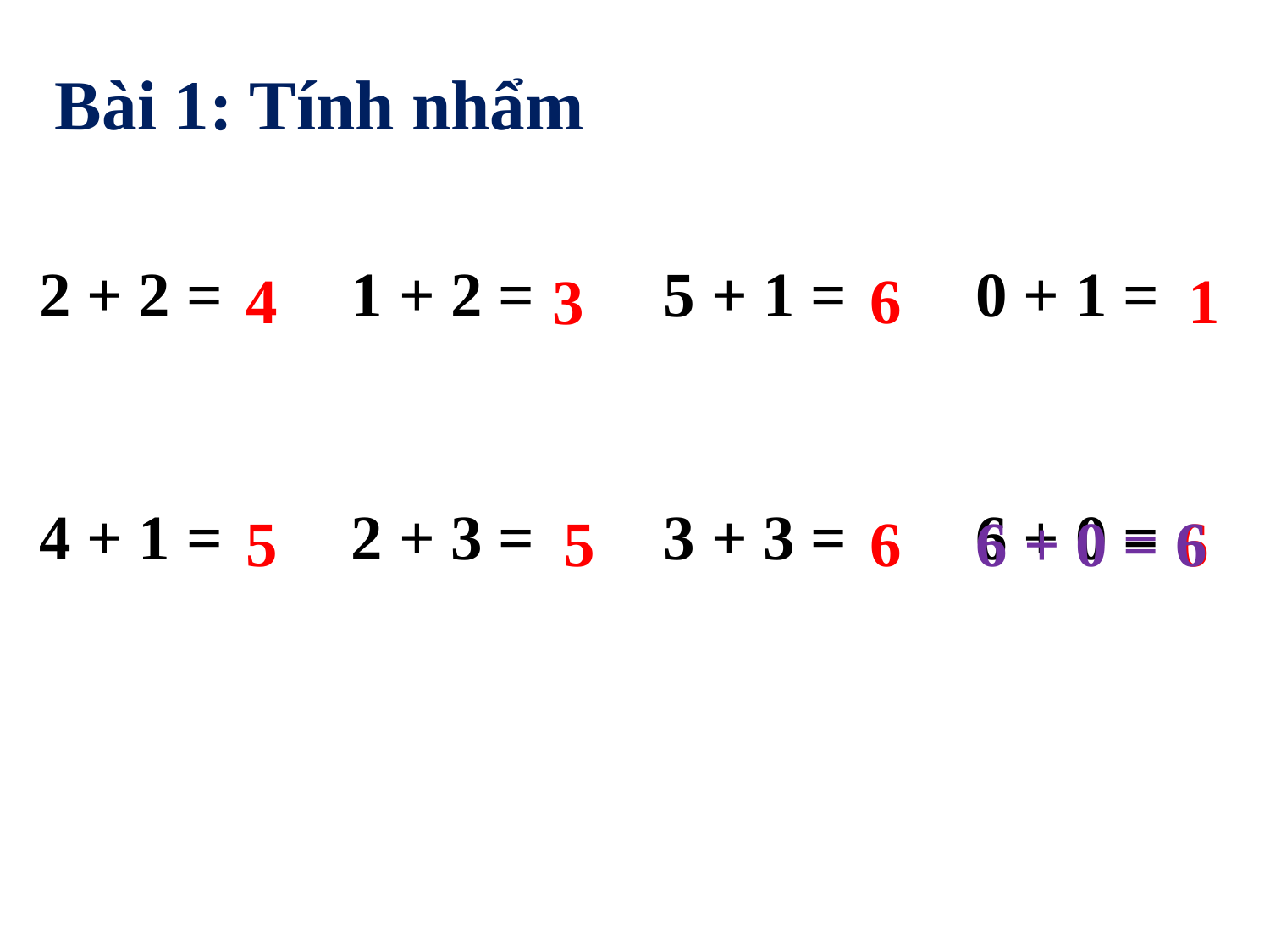

Bài 1: Tính nhẩm
| 2 + 2 = | 1 + 2 = | 5 + 1 = | 0 + 1 = |
| --- | --- | --- | --- |
|  |  |  |  |
| 4 + 1 = | 2 + 3 = | 3 + 3 = | 6 + 0 = |
4
6
1
3
5
5
6
6 + 0 = 6
6